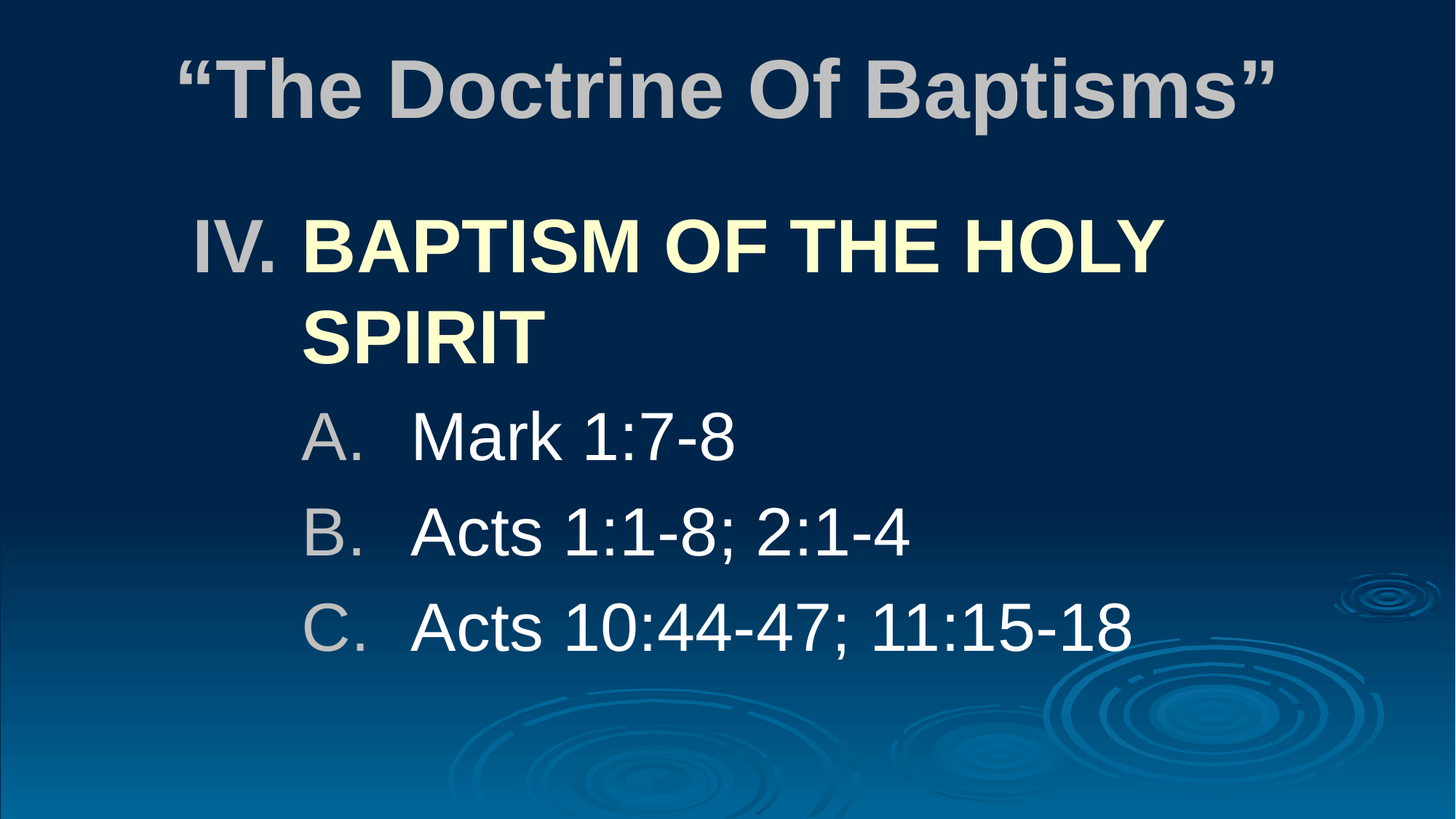

# “The Doctrine Of Baptisms”
Baptism of the Holy Spirit
Mark 1:7-8
Acts 1:1-8; 2:1-4
Acts 10:44-47; 11:15-18